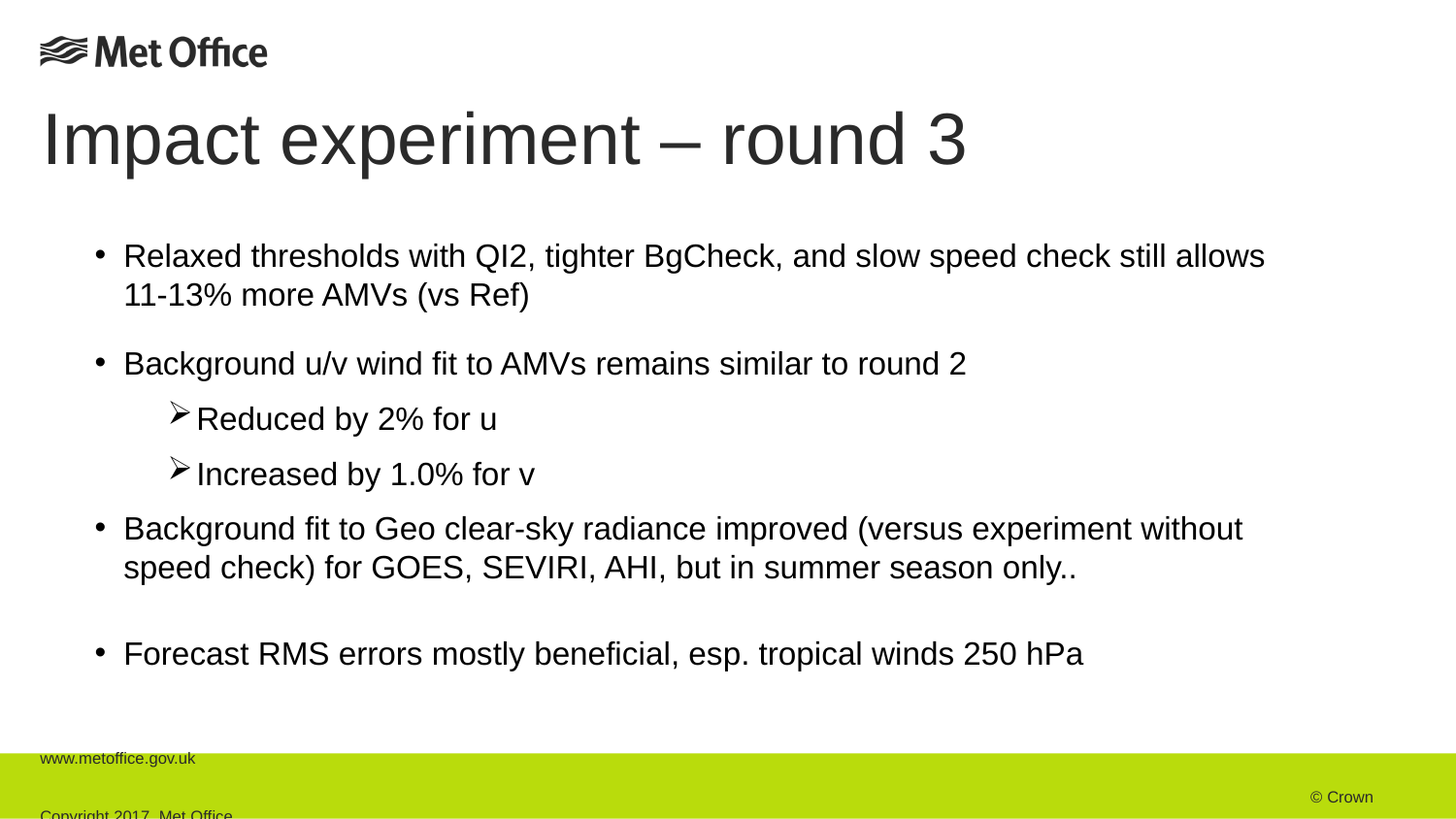

Impact experiment – round 3
Relaxed thresholds with QI2, tighter BgCheck, and slow speed check still allows 11-13% more AMVs (vs Ref)
Background u/v wind fit to AMVs remains similar to round 2
Reduced by 2% for u
Increased by 1.0% for v
Background fit to Geo clear-sky radiance improved (versus experiment without speed check) for GOES, SEVIRI, AHI, but in summer season only..
Forecast RMS errors mostly beneficial, esp. tropical winds 250 hPa
www.metoffice.gov.uk																									                       © Crown Copyright 2017, Met Office